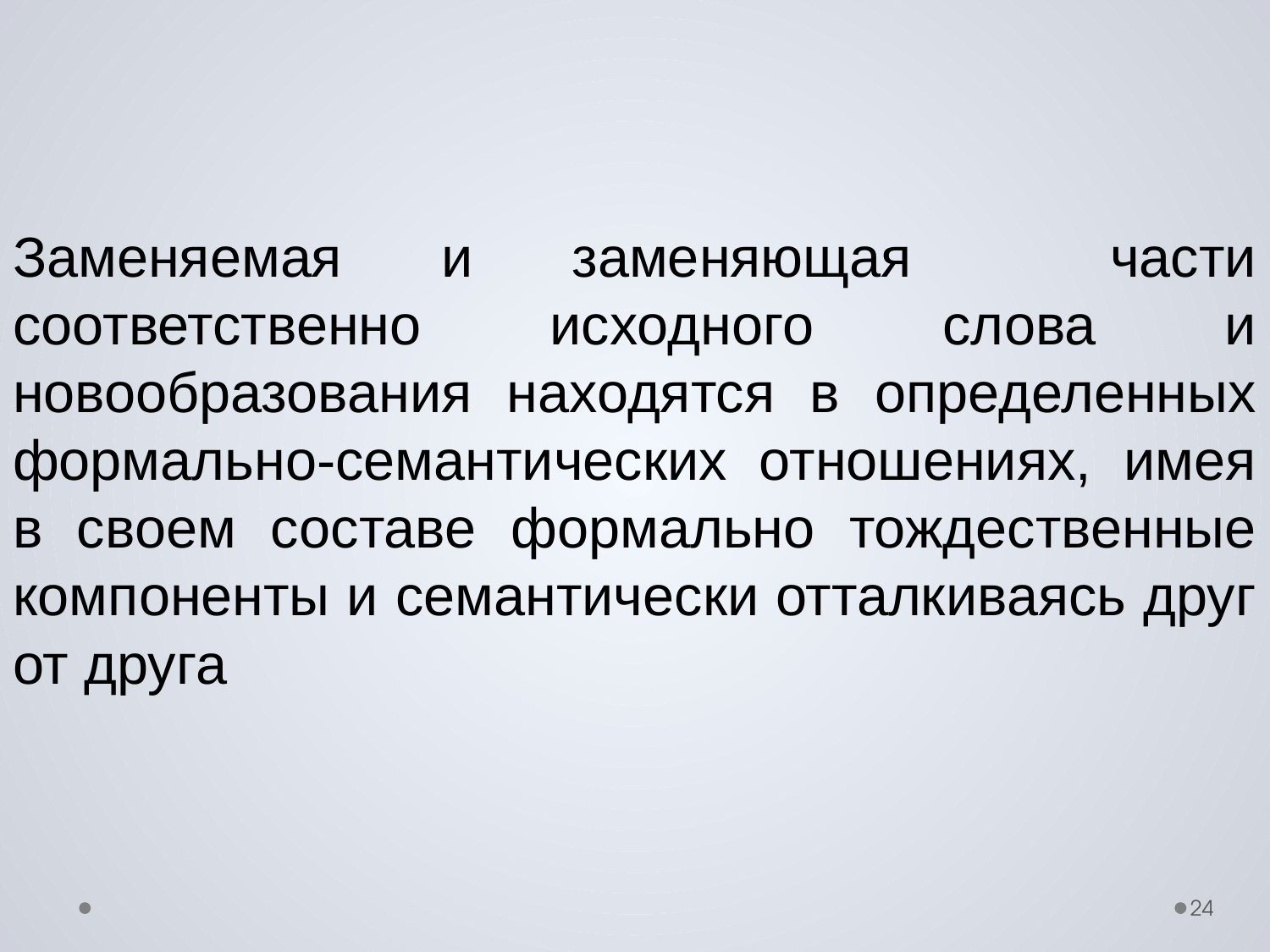

Заменяемая и заменяющая  части соответственно исходного слова и новообразования находятся в определенных формально-семантических отношениях, имея в своем составе формально тождественные компоненты и семантически отталкиваясь друг от друга
24